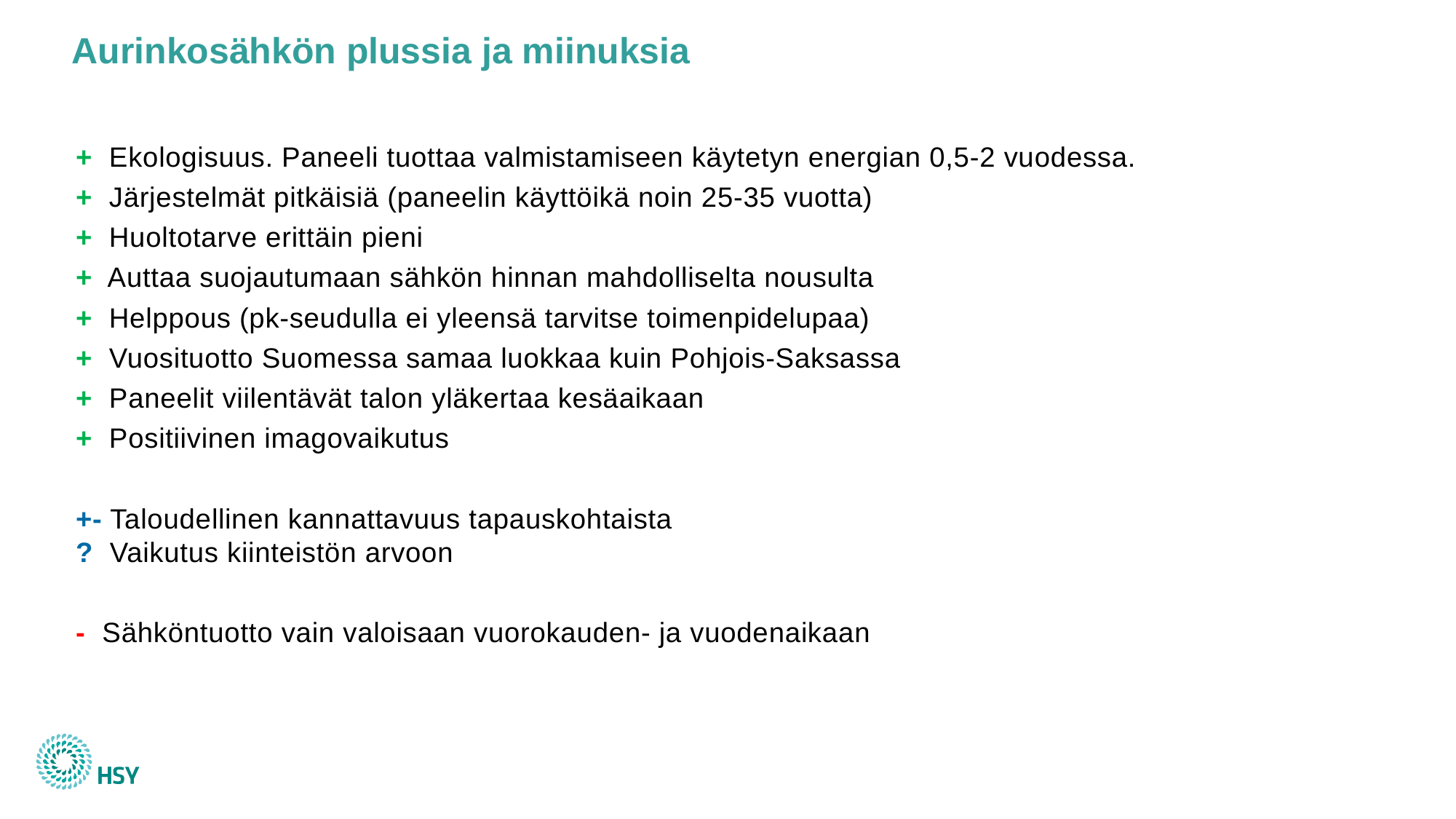

# Aurinkosähkön plussia ja miinuksia
+  Ekologisuus. Paneeli tuottaa valmistamiseen käytetyn energian 0,5-2 vuodessa.
+  Järjestelmät pitkäisiä (paneelin käyttöikä noin 25-35 vuotta)
+  Huoltotarve erittäin pieni
+  Auttaa suojautumaan sähkön hinnan mahdolliselta nousulta
+  Helppous (pk-seudulla ei yleensä tarvitse toimenpidelupaa)
+  Vuosituotto Suomessa samaa luokkaa kuin Pohjois-Saksassa
+  Paneelit viilentävät talon yläkertaa kesäaikaan
+  Positiivinen imagovaikutus

+- Taloudellinen kannattavuus tapauskohtaista
?  Vaikutus kiinteistön arvoon

-  Sähköntuotto vain valoisaan vuorokauden- ja vuodenaikaan